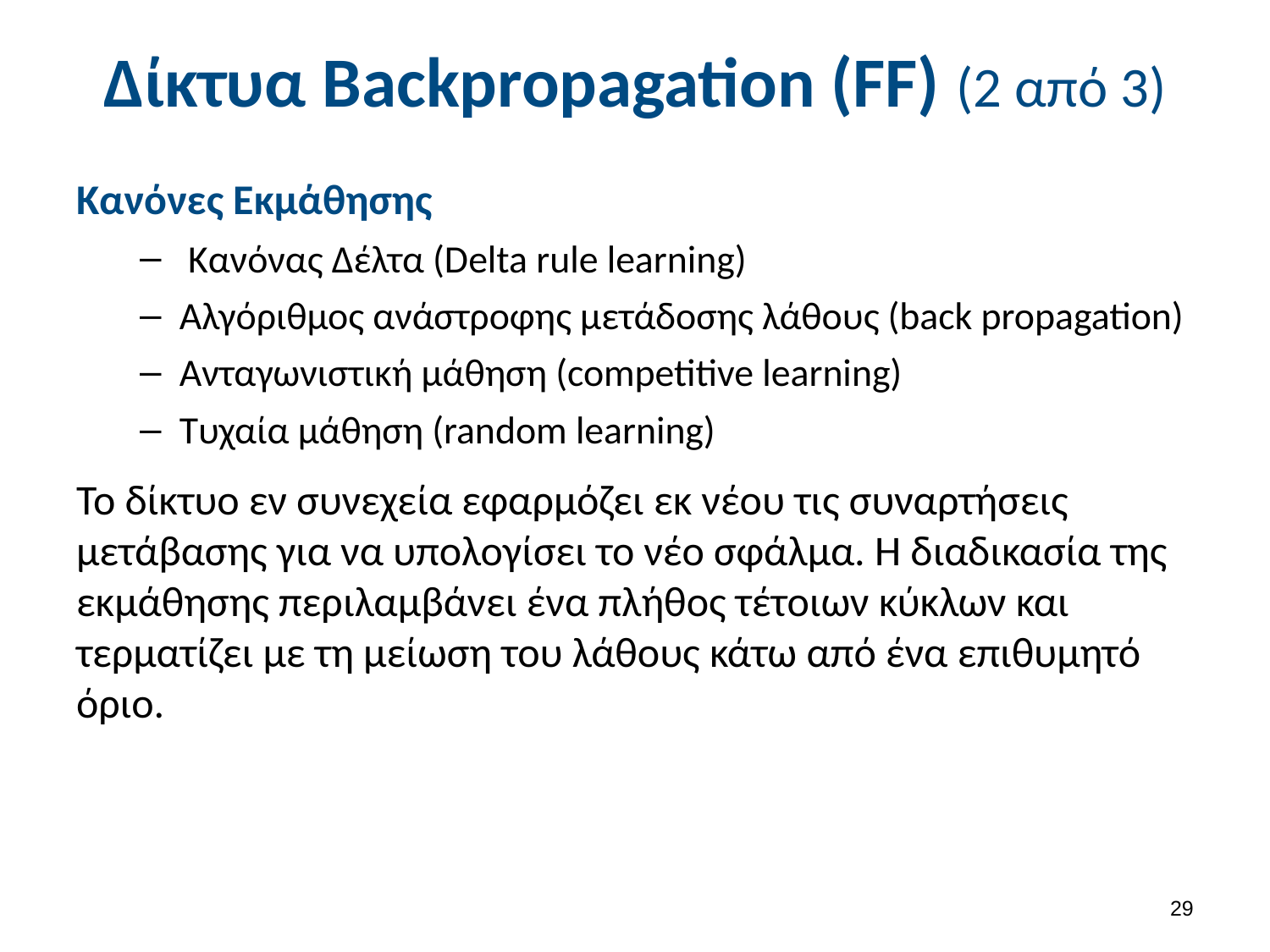

# Δίκτυα Backpropagation (FF) (2 από 3)
Κανόνες Εκμάθησης
 Κανόνας Δέλτα (Delta rule learning)
Αλγόριθμος ανάστροφης μετάδοσης λάθους (back propagation)
Ανταγωνιστική μάθηση (competitive learning)
Τυχαία μάθηση (random learning)
Το δίκτυο εν συνεχεία εφαρμόζει εκ νέου τις συναρτήσεις μετάβασης για να υπολογίσει το νέο σφάλμα. Η διαδικασία της εκμάθησης περιλαμβάνει ένα πλήθος τέτοιων κύκλων και τερματίζει με τη μείωση του λάθους κάτω από ένα επιθυμητό όριο.

29